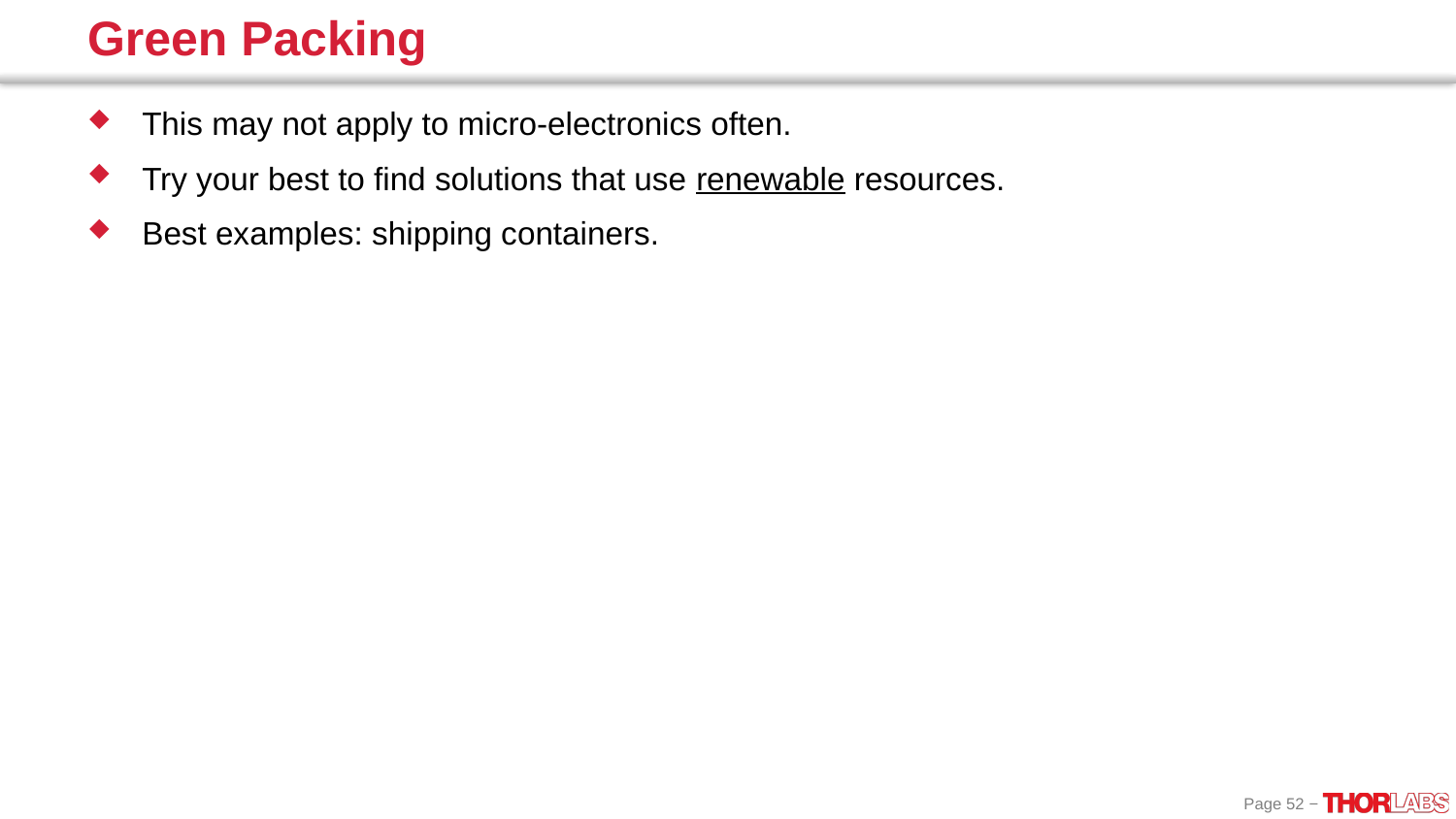

# Green Packing
This may not apply to micro-electronics often.
Try your best to find solutions that use renewable resources.
Best examples: shipping containers.